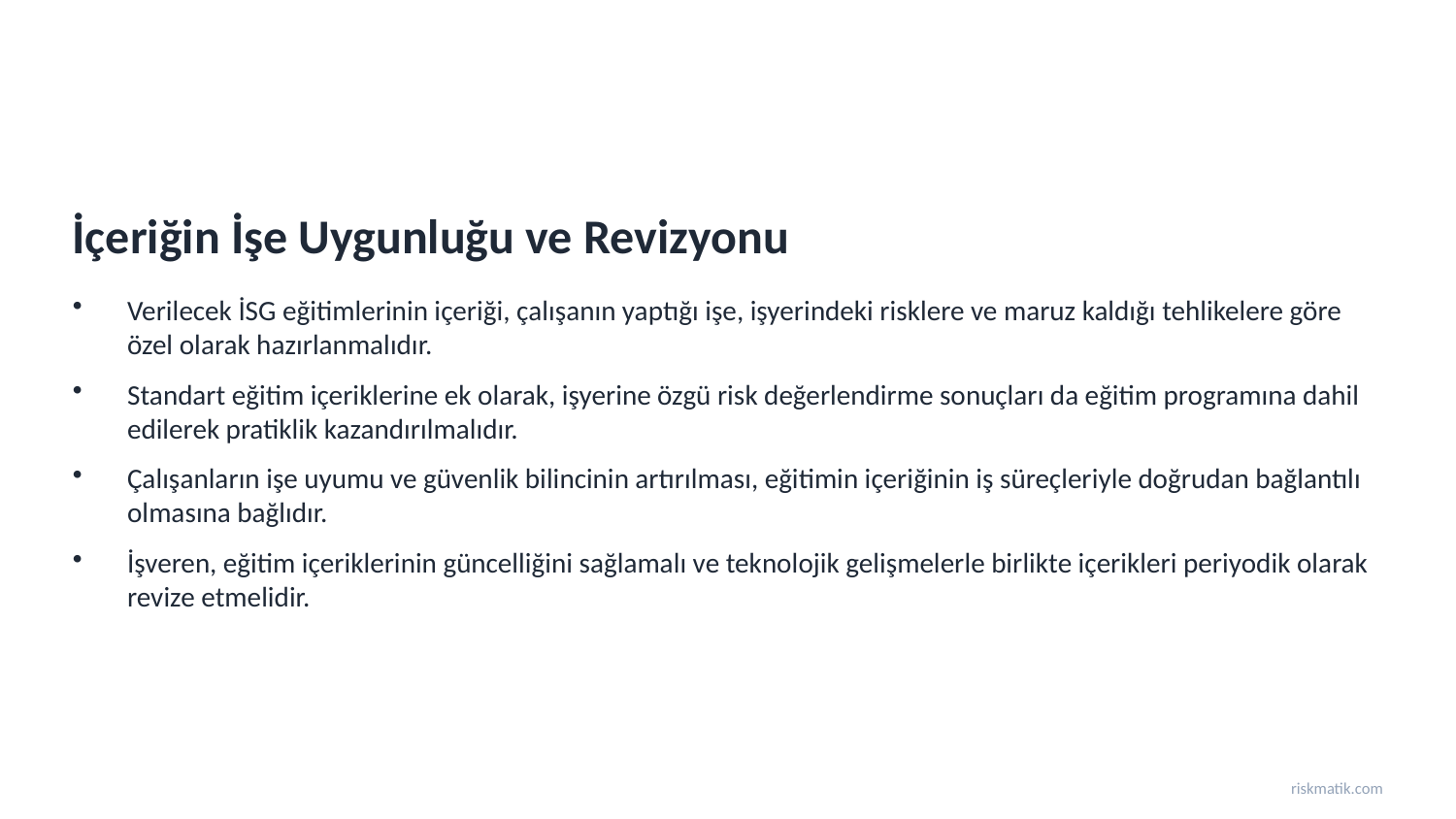

İçeriğin İşe Uygunluğu ve Revizyonu
Verilecek İSG eğitimlerinin içeriği, çalışanın yaptığı işe, işyerindeki risklere ve maruz kaldığı tehlikelere göre özel olarak hazırlanmalıdır.
Standart eğitim içeriklerine ek olarak, işyerine özgü risk değerlendirme sonuçları da eğitim programına dahil edilerek pratiklik kazandırılmalıdır.
Çalışanların işe uyumu ve güvenlik bilincinin artırılması, eğitimin içeriğinin iş süreçleriyle doğrudan bağlantılı olmasına bağlıdır.
İşveren, eğitim içeriklerinin güncelliğini sağlamalı ve teknolojik gelişmelerle birlikte içerikleri periyodik olarak revize etmelidir.
riskmatik.com